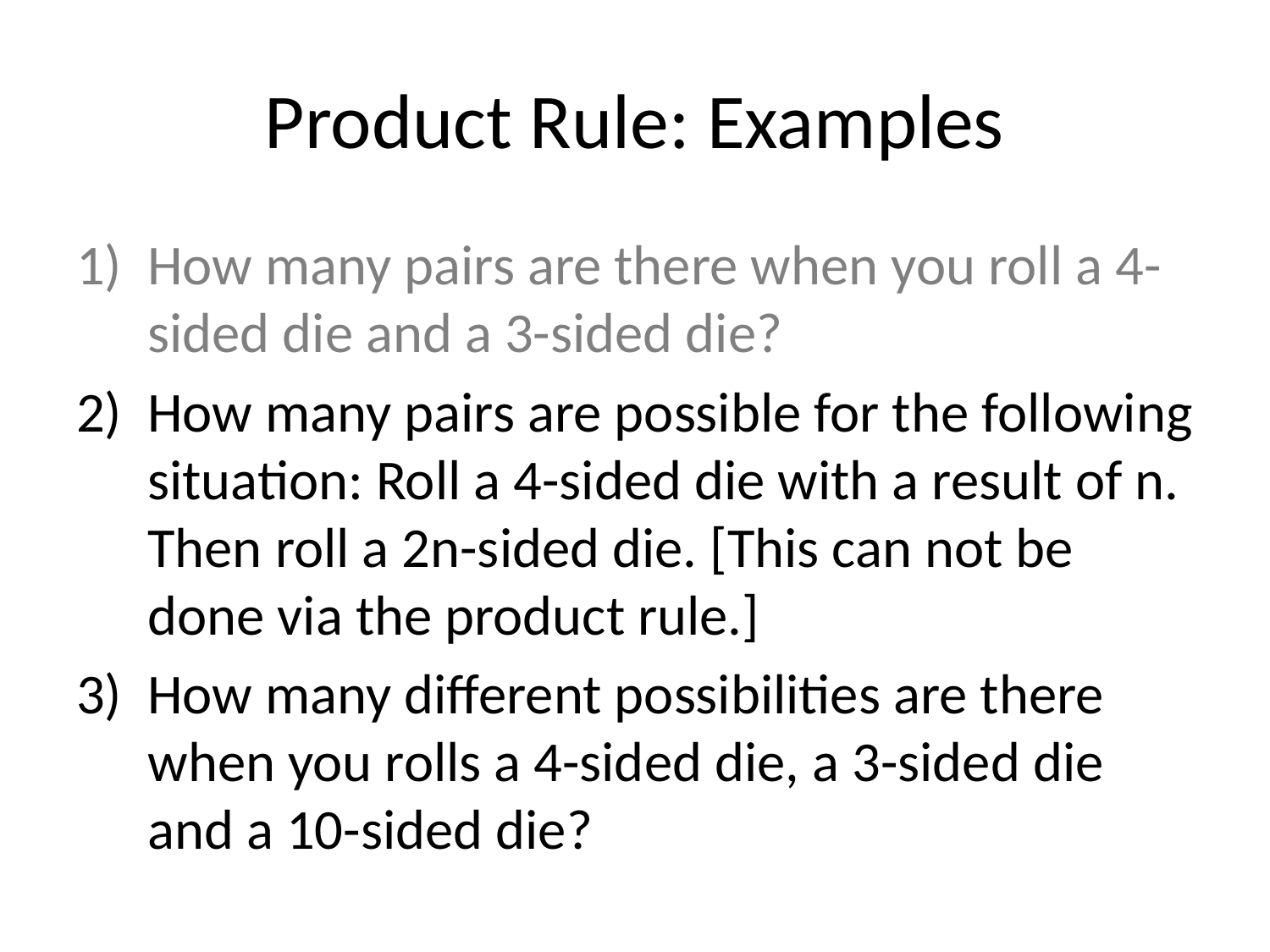

# Product Rule: Examples
How many pairs are there when you roll a 4-sided die and a 3-sided die?
How many pairs are possible for the following situation: Roll a 4-sided die with a result of n. Then roll a 2n-sided die. [This can not be done via the product rule.]
How many different possibilities are there when you rolls a 4-sided die, a 3-sided die and a 10-sided die?